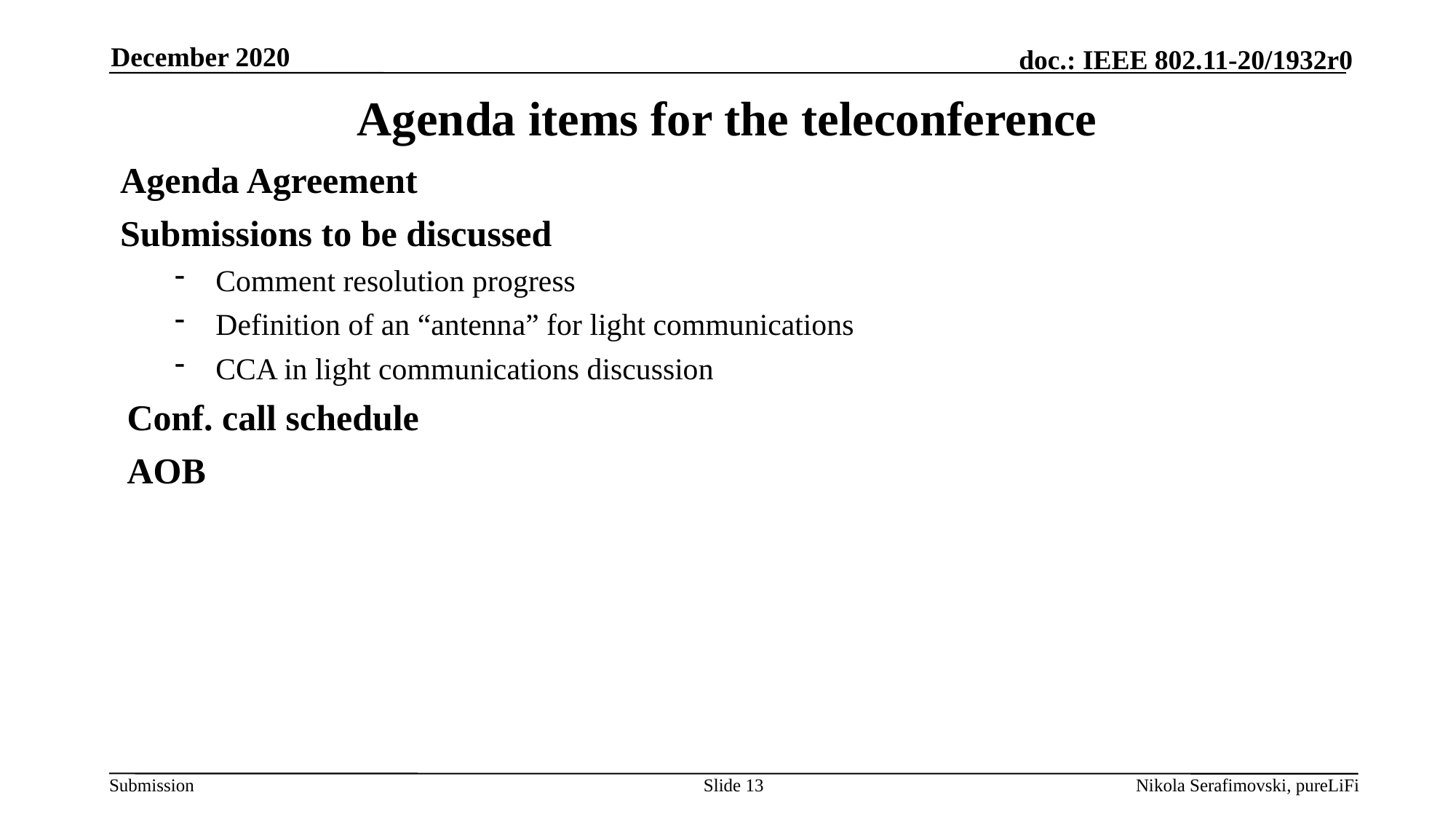

December 2020
# Agenda items for the teleconference
Agenda Agreement
Submissions to be discussed
Comment resolution progress
Definition of an “antenna” for light communications
CCA in light communications discussion
Conf. call schedule
AOB

Slide 13
Nikola Serafimovski, pureLiFi